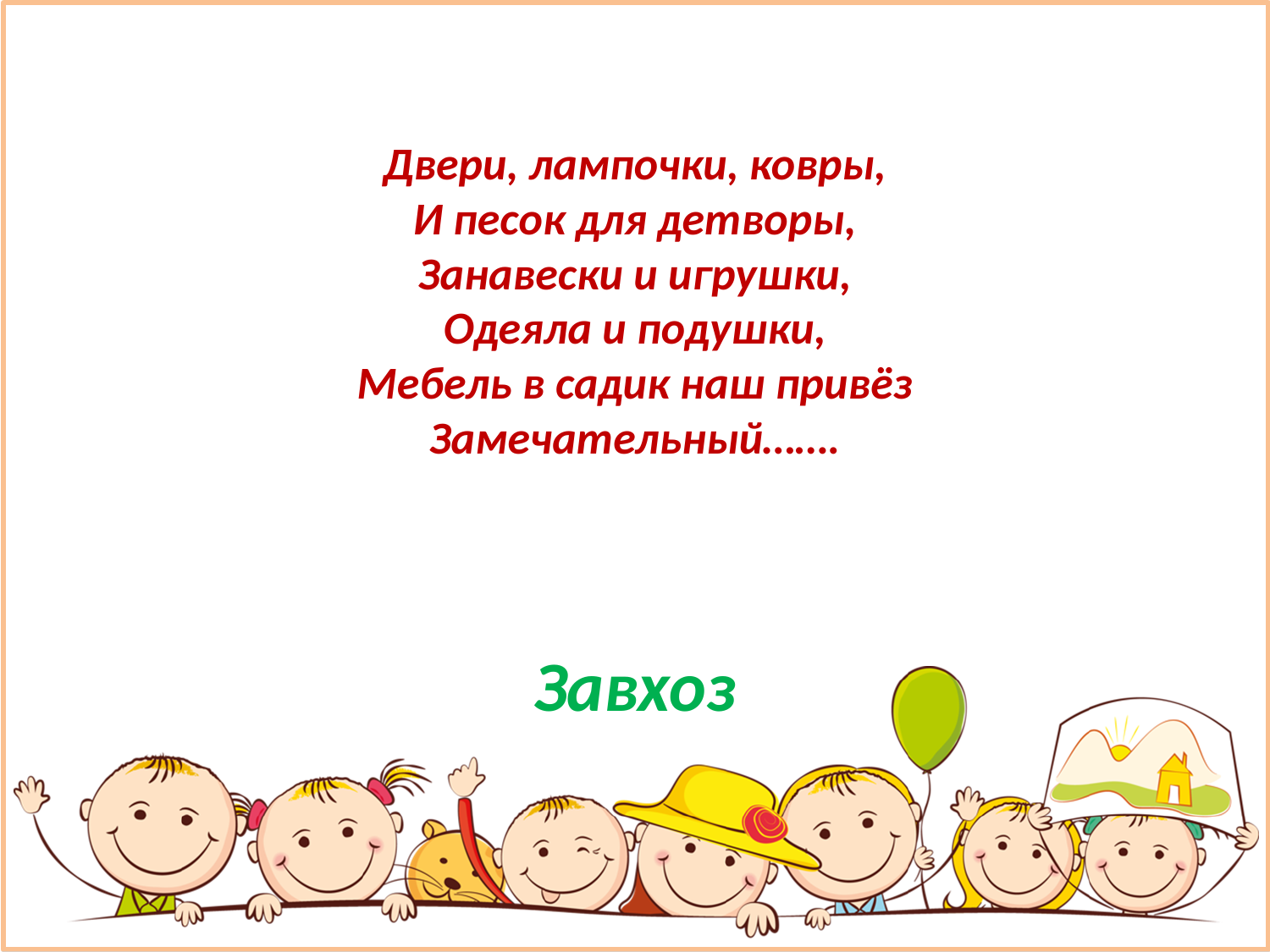

# Двери, лампочки, ковры, И песок для детворы, Занавески и игрушки, Одеяла и подушки, Мебель в садик наш привёз Замечательный…….

Завхоз